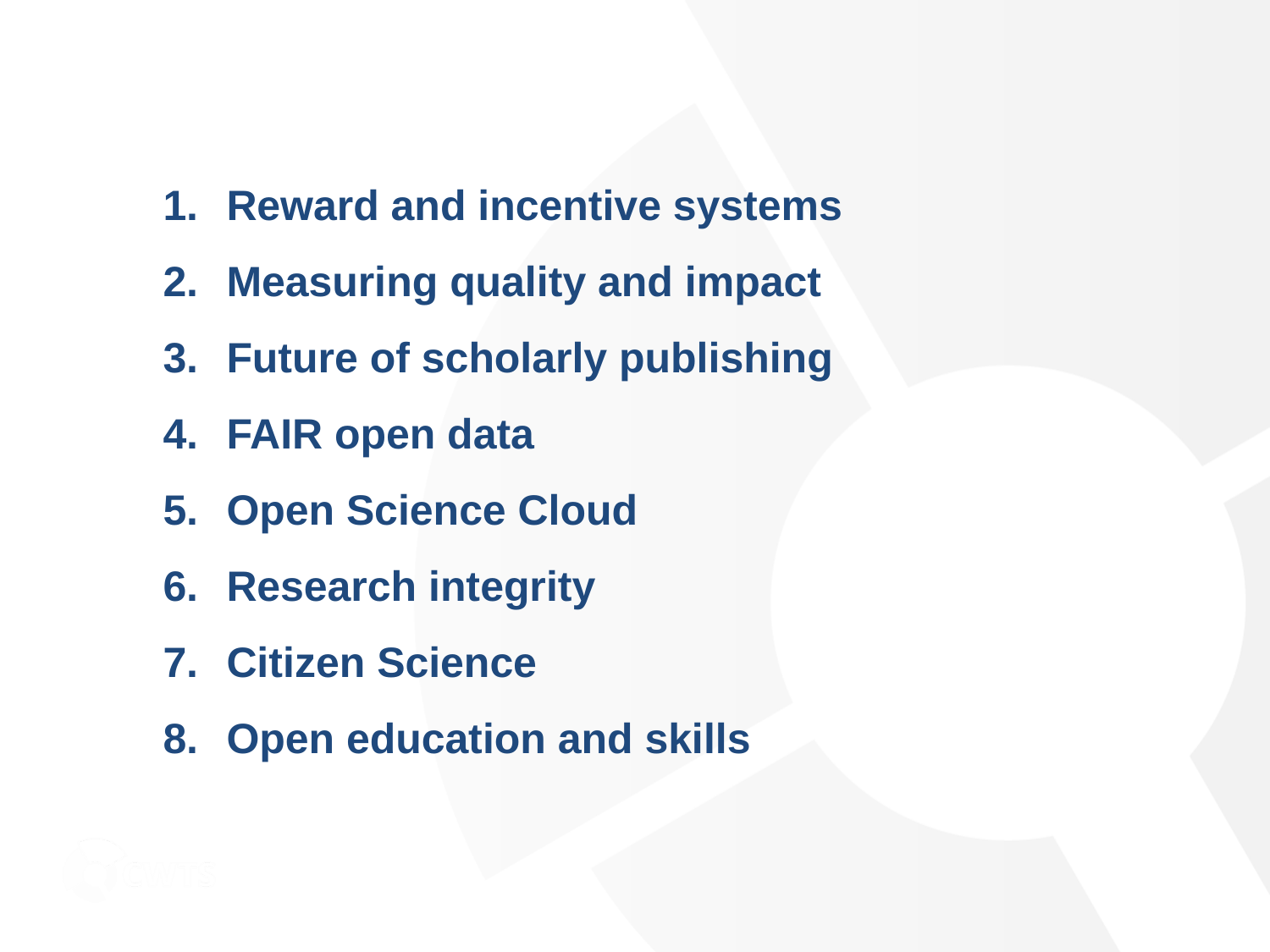

Reward and incentive systems
Measuring quality and impact
Future of scholarly publishing
FAIR open data
Open Science Cloud
Research integrity
Citizen Science
Open education and skills